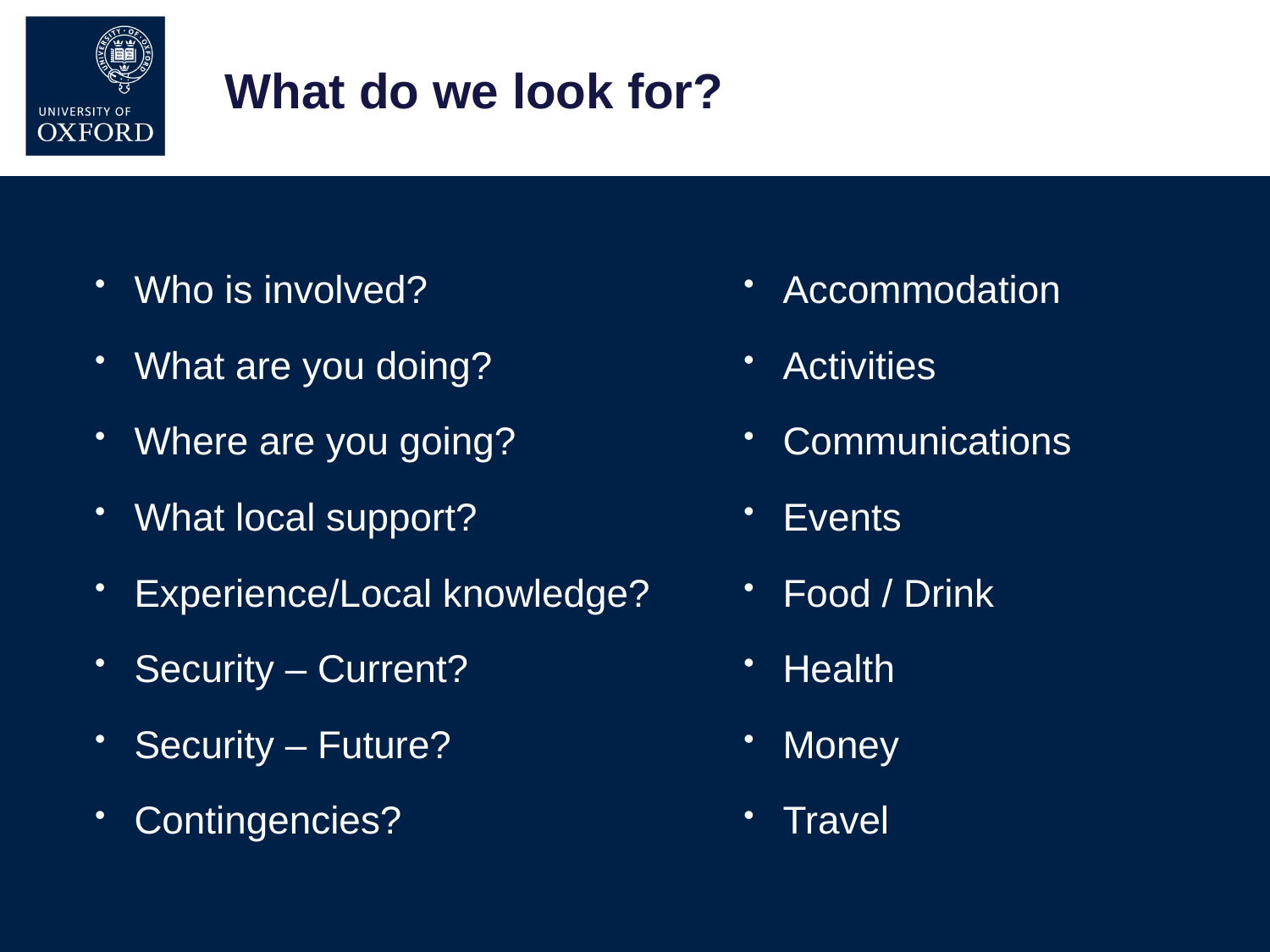

# What do we look for?
Who is involved?
What are you doing?
Where are you going?
What local support?
Experience/Local knowledge?
Security – Current?
Security – Future?
Contingencies?
Accommodation
Activities
Communications
Events
Food / Drink
Health
Money
Travel